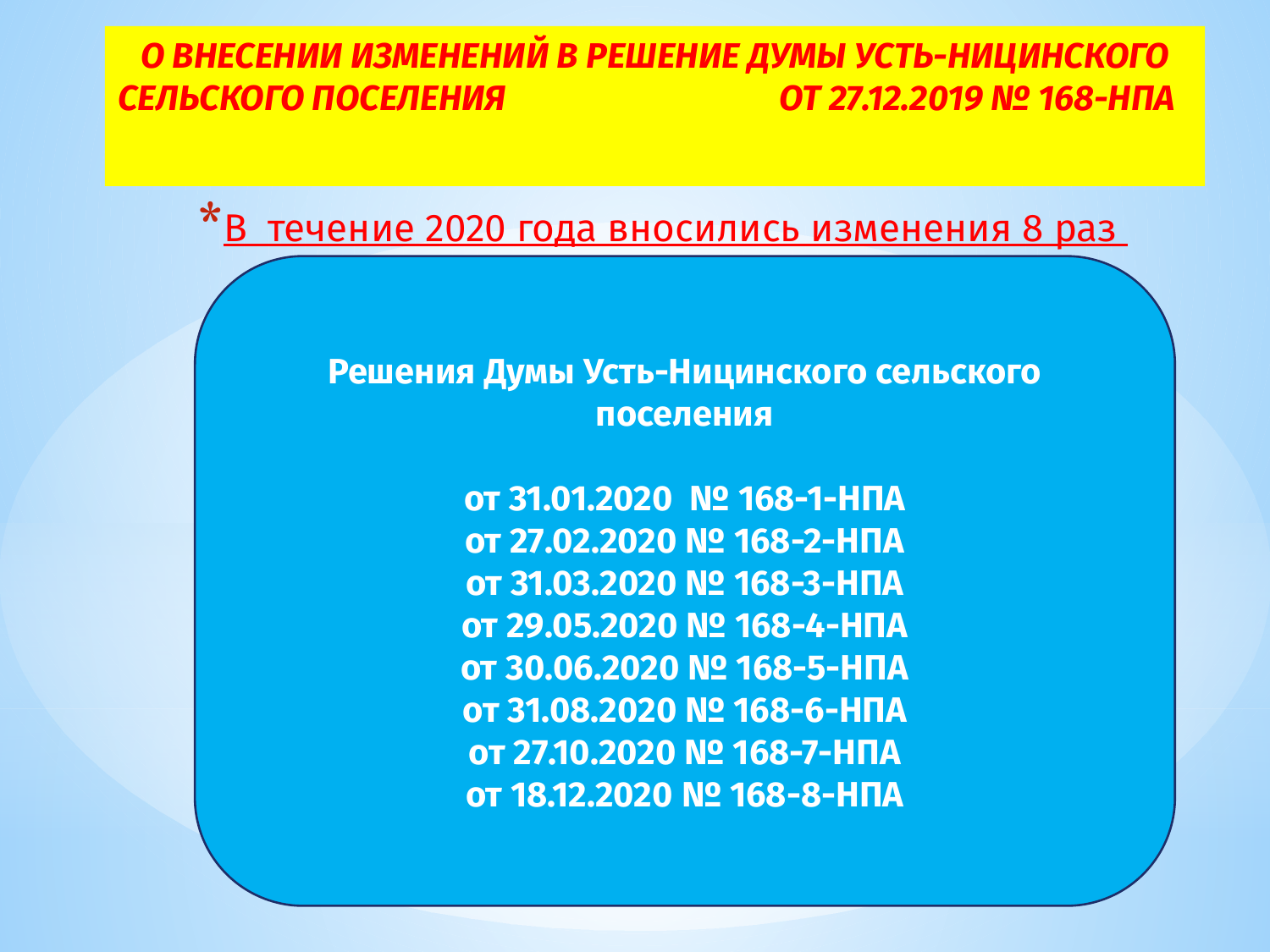

# О ВНЕСЕНИИ ИЗМЕНЕНИЙ В РЕШЕНИЕ ДУМЫ УСТЬ-НИЦИНСКОГО СЕЛЬСКОГО ПОСЕЛЕНИЯ                                  ОТ 27.12.2019 № 168-НПА
В  течение 2020 года вносились изменения 8 раз

Решения Думы Усть-Ницинского сельского поселения

от 31.01.2020  № 168-1-НПА
от 27.02.2020 № 168-2-НПА
от 31.03.2020 № 168-3-НПА
от 29.05.2020 № 168-4-НПА
от 30.06.2020 № 168-5-НПА
от 31.08.2020 № 168-6-НПА
от 27.10.2020 № 168-7-НПА
от 18.12.2020 № 168-8-НПА